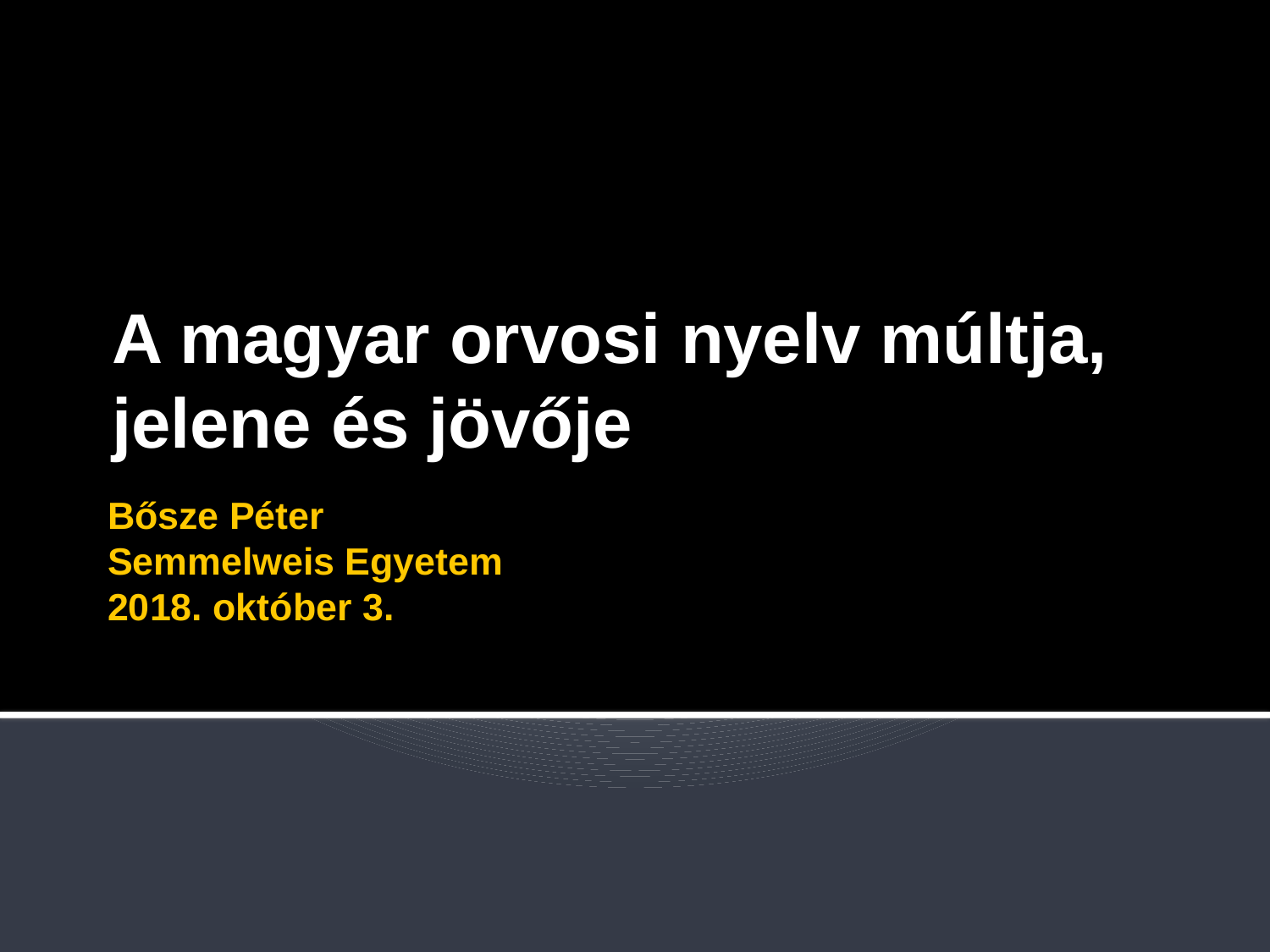

A magyar orvosi nyelv múltja, jelene és jövője
# Bősze Péter Semmelweis Egyetem 2018. október 3.